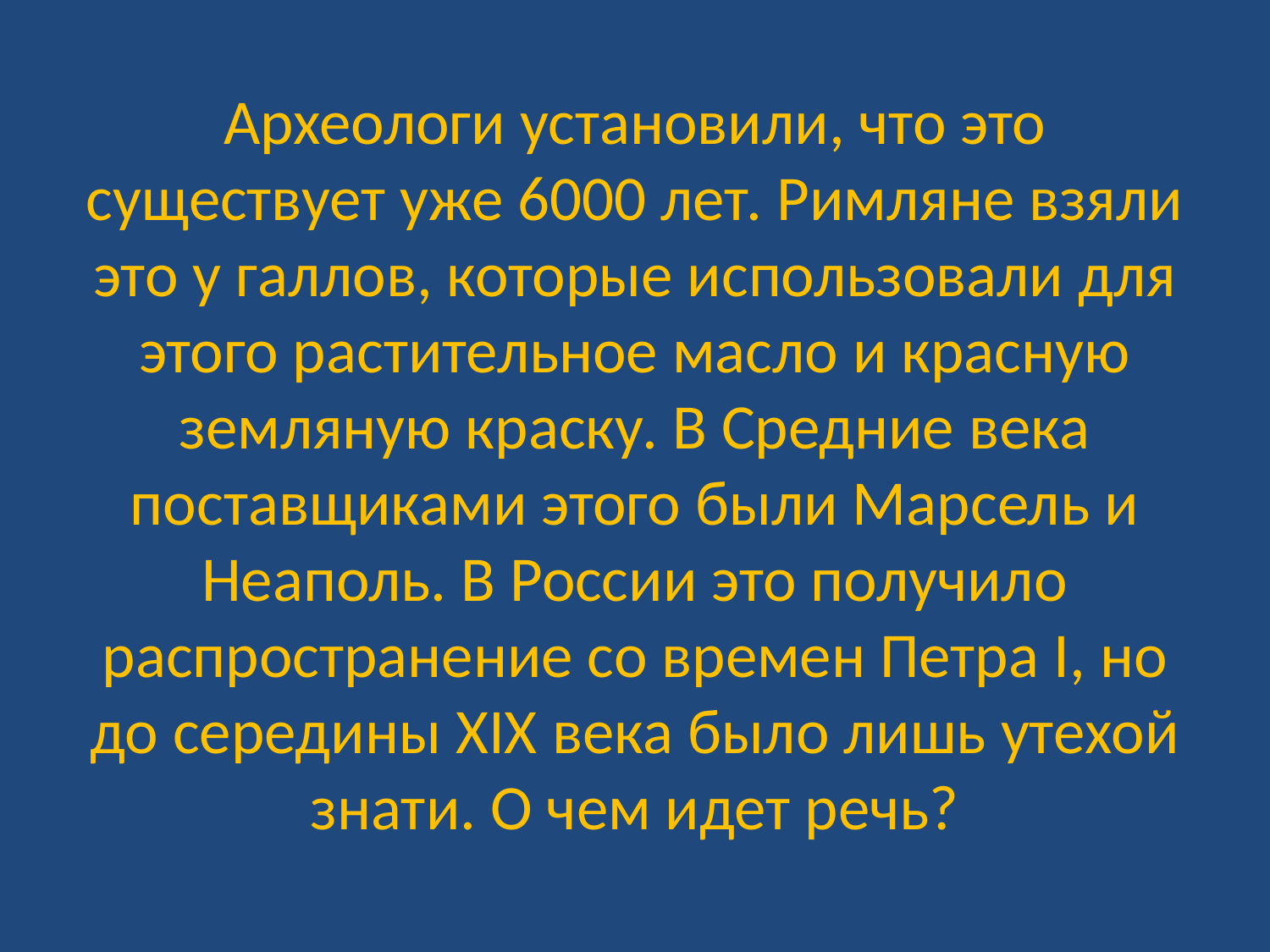

# Археологи установили, что это существует уже 6000 лет. Римляне взяли это у галлов, которые использовали для этого растительное масло и красную земляную краску. В Средние века поставщиками этого были Марсель и Неаполь. В России это получило распространение со времен Петра I, но до середины XIX века было лишь утехой знати. О чем идет речь?